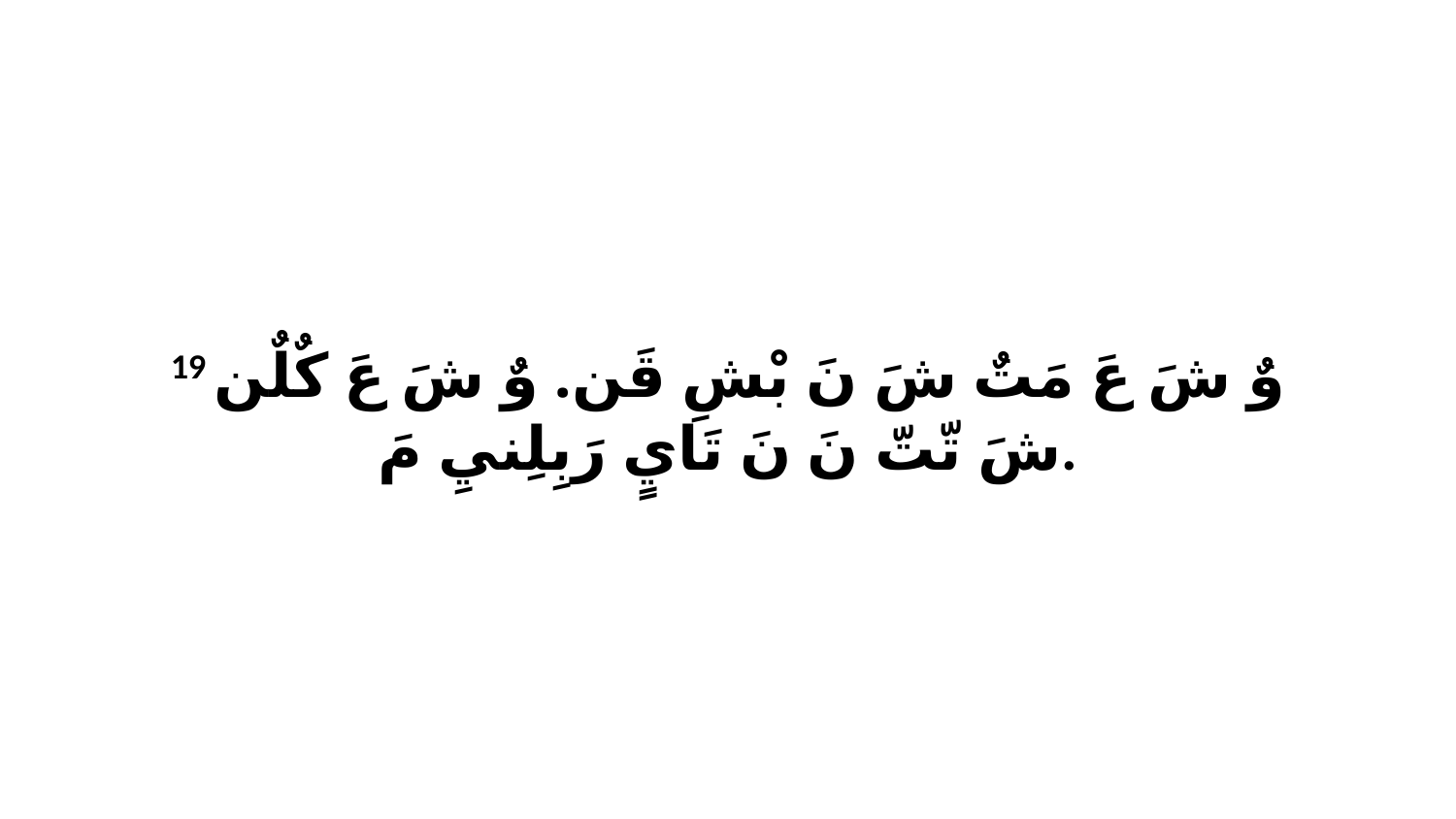

19 وٌ شَ عَ مَتٌ شَ نَ بْشِ قَن. وٌ شَ عَ كٌلٌن شَ تّتّ نَ نَ تَايٍ رَبِلِنيِ مَ.